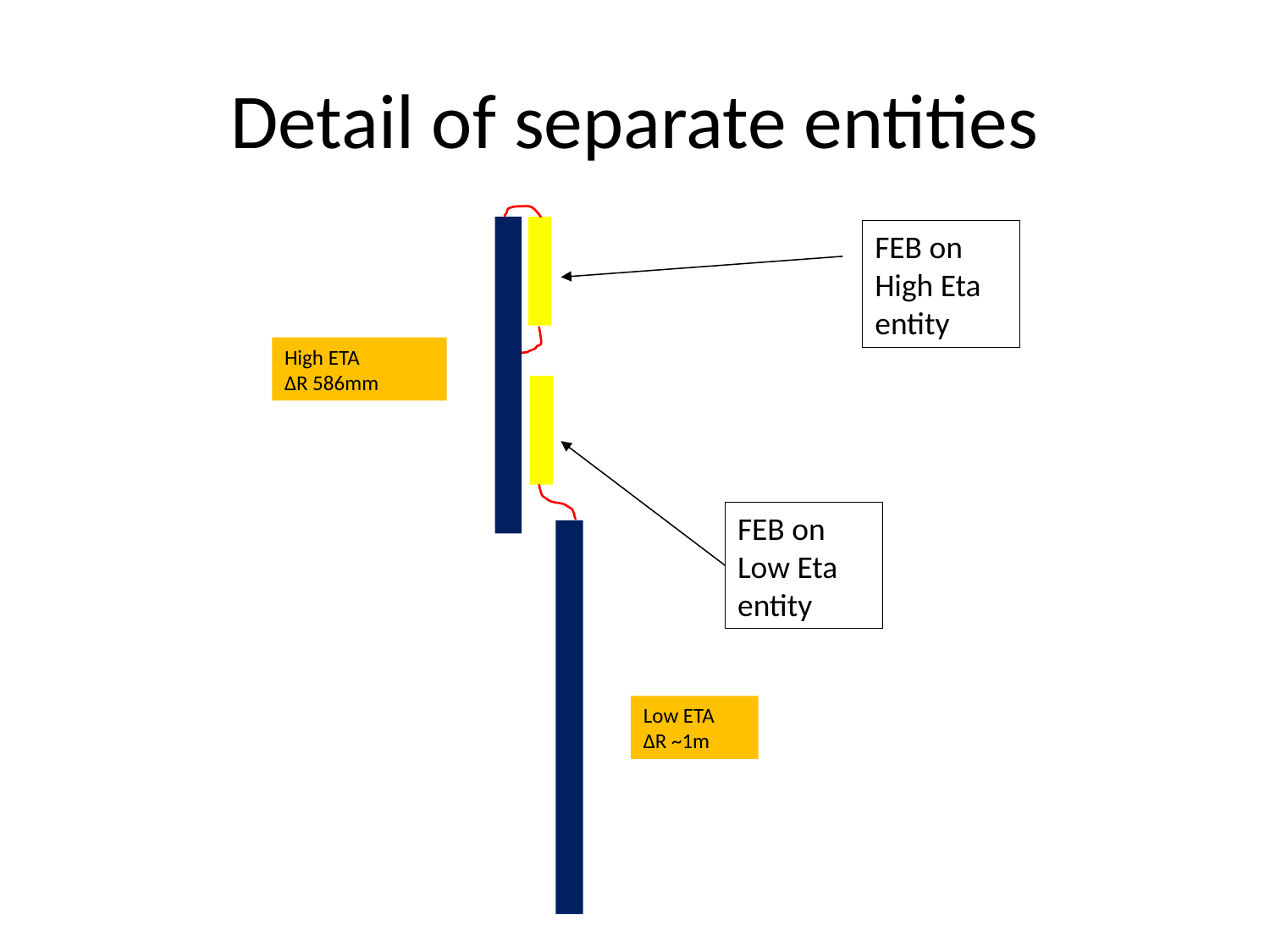

# Detail of separate entities

FEB on High Eta entity
High ETA
∆R 586mm
FEB on Low Eta entity
Low ETA
∆R ~1m